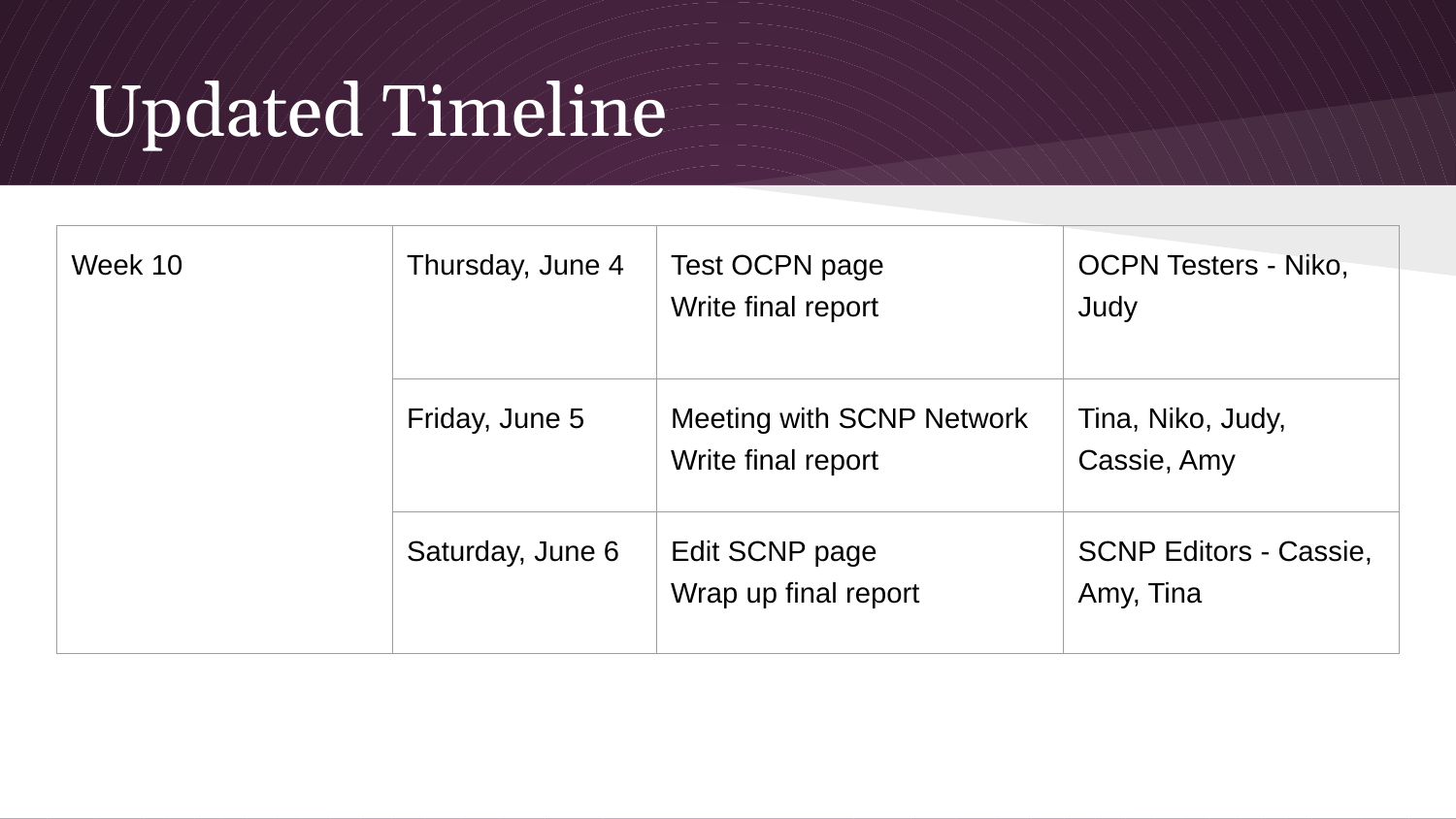

# Updated Timeline
| Week 10 | Thursday, June 4 | Test OCPN page Write final report | OCPN Testers - Niko, Judy |
| --- | --- | --- | --- |
|  | Friday, June 5 | Meeting with SCNP Network Write final report | Tina, Niko, Judy, Cassie, Amy |
|  | Saturday, June 6 | Edit SCNP page Wrap up final report | SCNP Editors - Cassie, Amy, Tina |